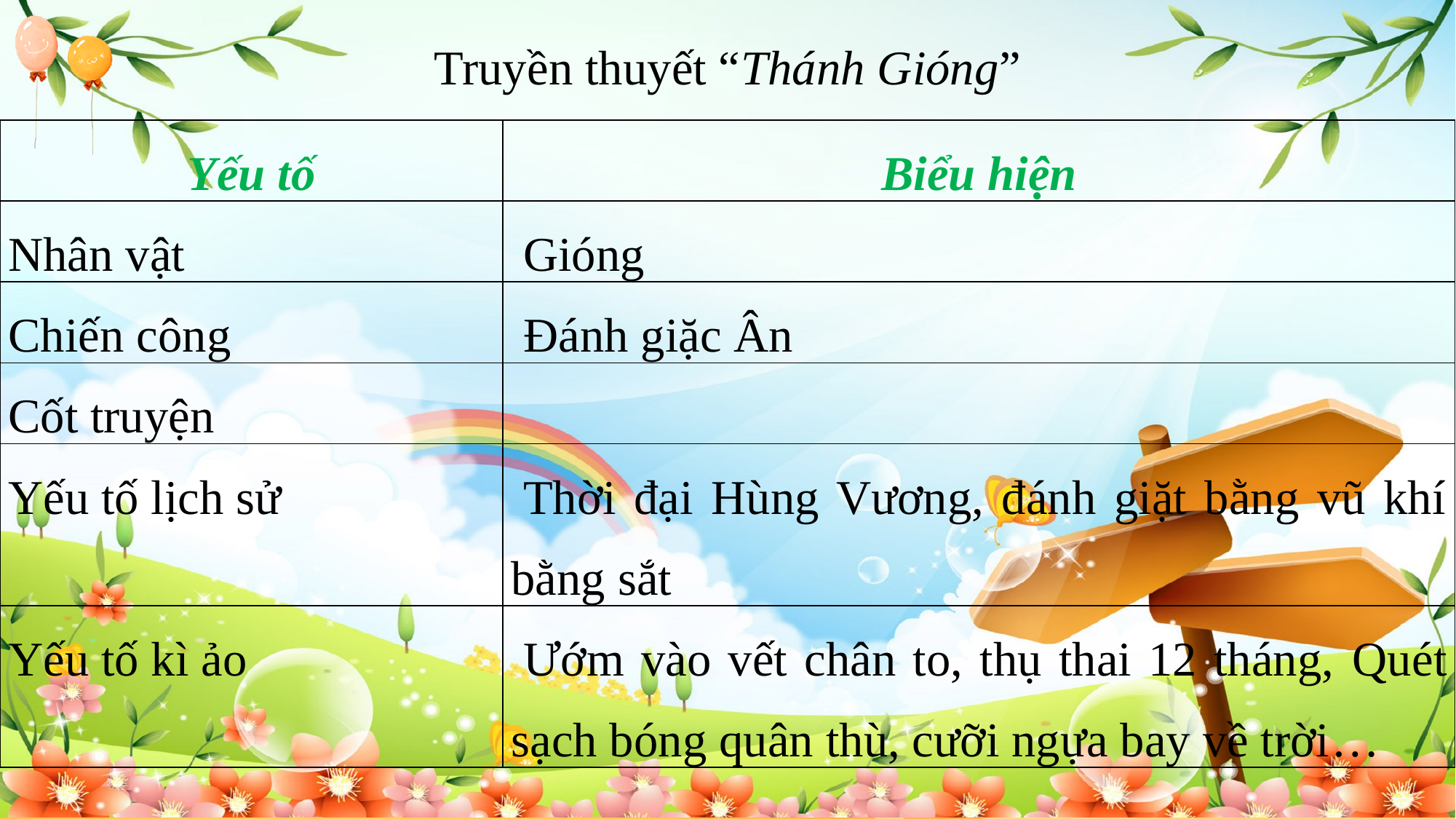

Truyền thuyết “Thánh Gióng”
| Yếu tố | Biểu hiện |
| --- | --- |
| Nhân vật | Gióng |
| Chiến công | Đánh giặc Ân |
| Cốt truyện |  |
| Yếu tố lịch sử | Thời đại Hùng Vương, đánh giặt bằng vũ khí bằng sắt |
| Yếu tố kì ảo | Ướm vào vết chân to, thụ thai 12 tháng, Quét sạch bóng quân thù, cưỡi ngựa bay về trời… |